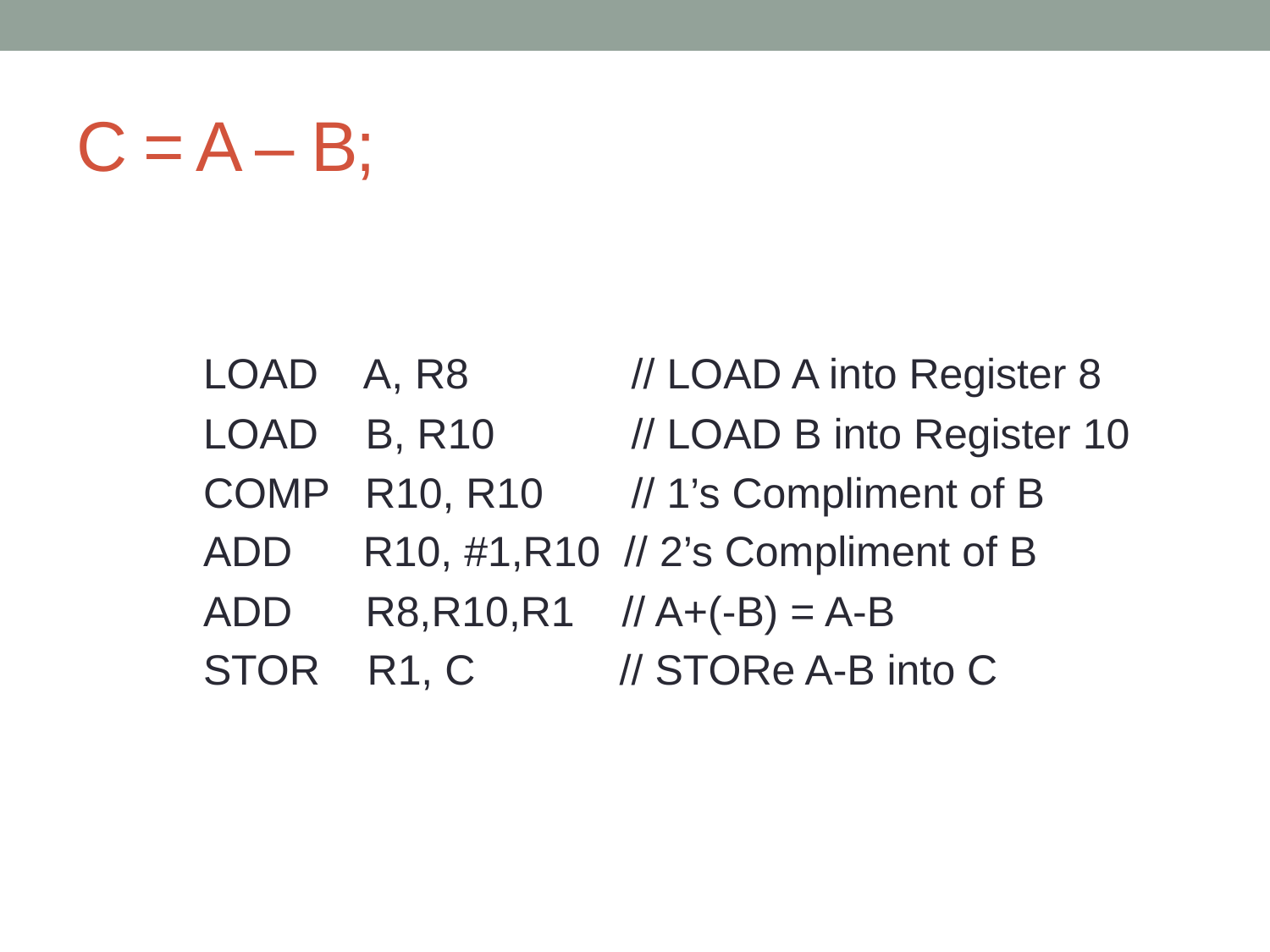

# C = A – B;

	LOAD    A, R8	    // LOAD A into Register 8
	LOAD    B, R10	    // LOAD B into Register 10
	COMP   R10, R10	    // 1’s Compliment of B
	ADD      R10, #1,R10  // 2’s Compliment of B
	ADD	   R8,R10,R1    // A+(-B) = A-B
	STOR    R1, C	   // STORe A-B into C